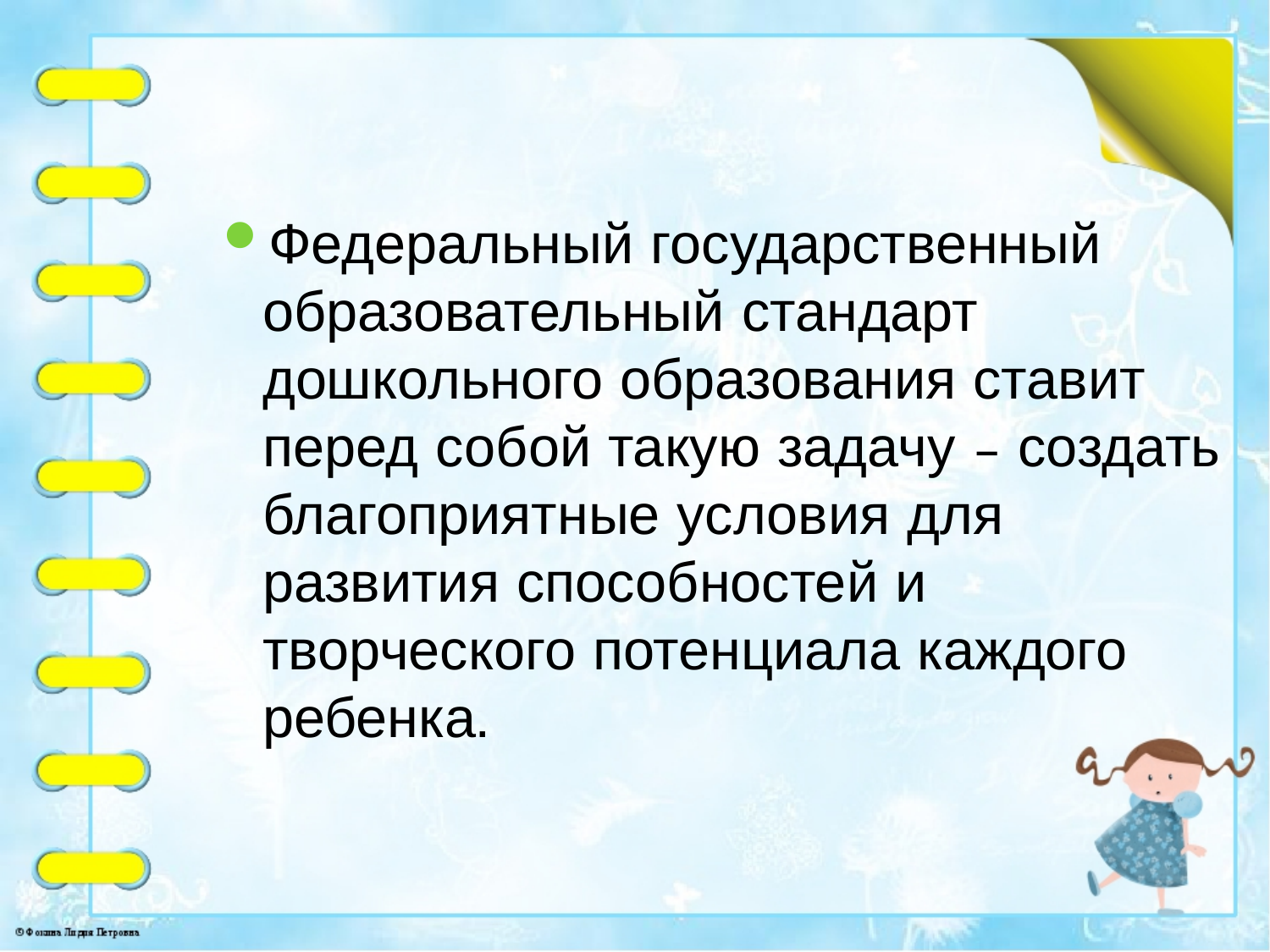

Федеральный государственный образовательный стандарт дошкольного образования ставит перед собой такую задачу – создать благоприятные условия для развития способностей и творческого потенциала каждого ребенка.